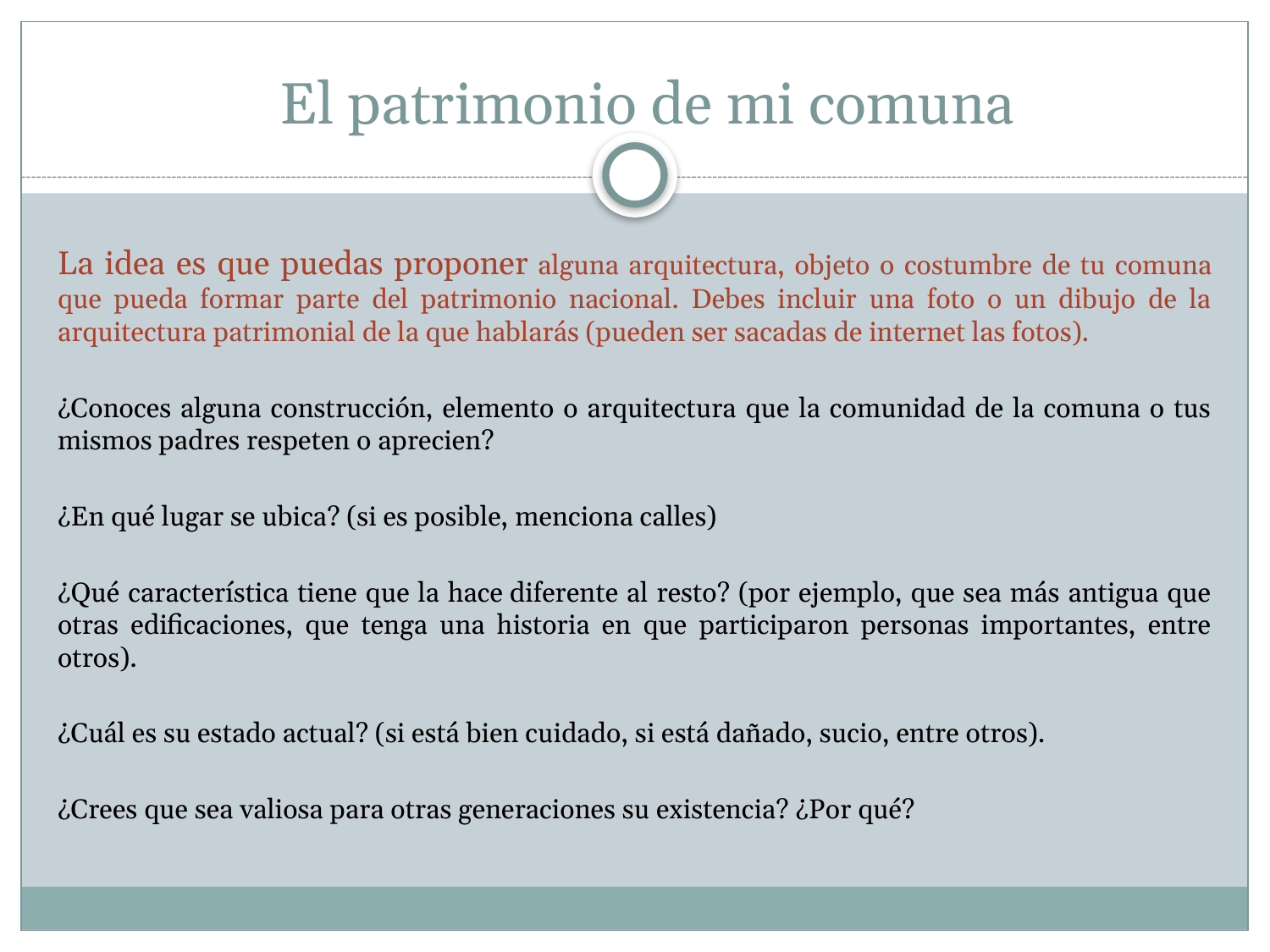

# El patrimonio de mi comuna
La idea es que puedas proponer alguna arquitectura, objeto o costumbre de tu comuna que pueda formar parte del patrimonio nacional. Debes incluir una foto o un dibujo de la arquitectura patrimonial de la que hablarás (pueden ser sacadas de internet las fotos).

¿Conoces alguna construcción, elemento o arquitectura que la comunidad de la comuna o tus mismos padres respeten o aprecien?

¿En qué lugar se ubica? (si es posible, menciona calles)

¿Qué característica tiene que la hace diferente al resto? (por ejemplo, que sea más antigua que otras edificaciones, que tenga una historia en que participaron personas importantes, entre otros).

¿Cuál es su estado actual? (si está bien cuidado, si está dañado, sucio, entre otros).

¿Crees que sea valiosa para otras generaciones su existencia? ¿Por qué?